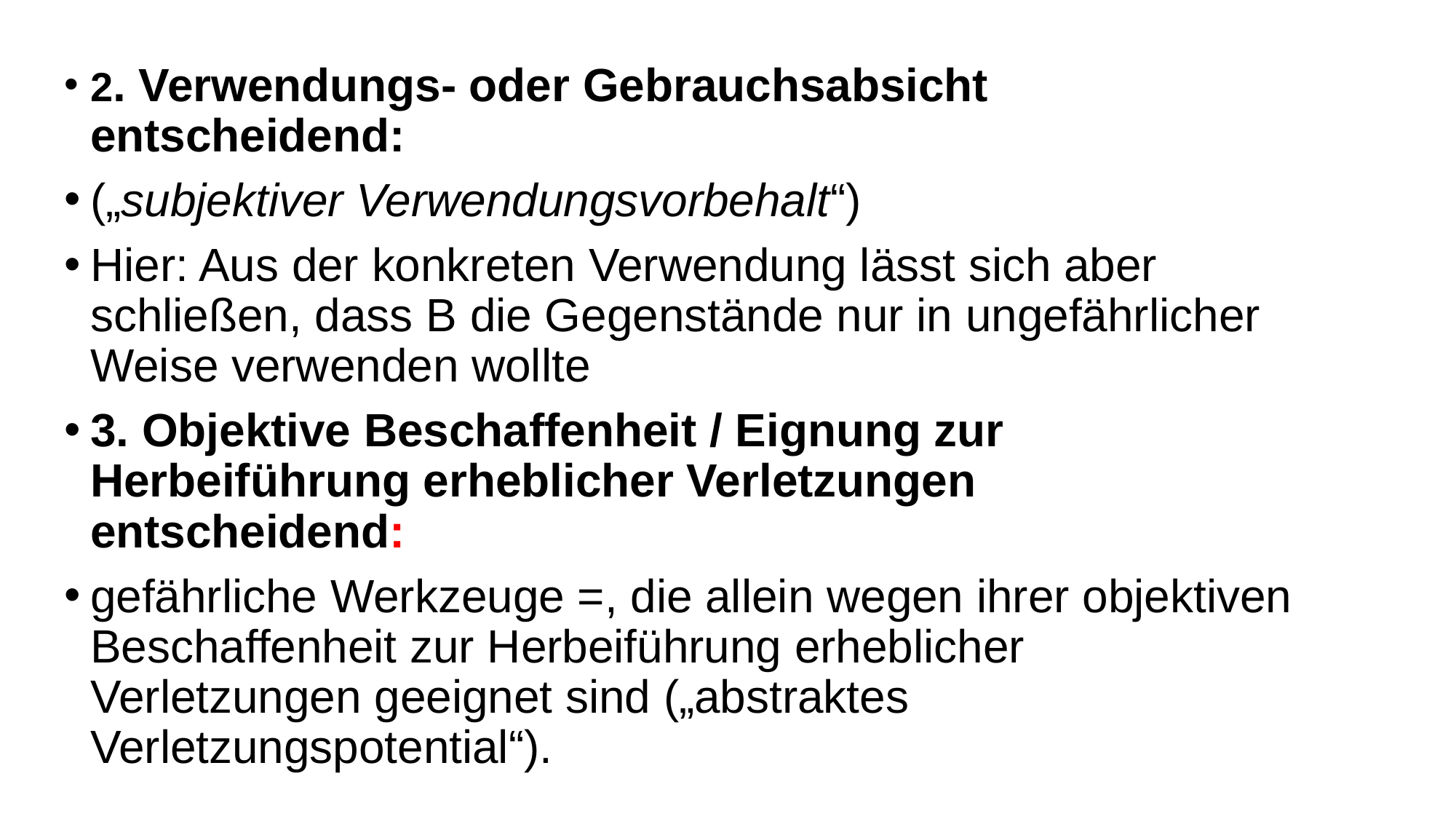

2. Verwendungs- oder Gebrauchsabsicht entscheidend:
(„subjektiver Verwendungsvorbehalt“)
Hier: Aus der konkreten Verwendung lässt sich aber schließen, dass B die Gegenstände nur in ungefährlicher Weise verwenden wollte
3. Objektive Beschaffenheit / Eignung zur Herbeiführung erheblicher Verletzungen entscheidend:
gefährliche Werkzeuge =, die allein wegen ihrer objektiven Beschaffenheit zur Herbeiführung erheblicher Verletzungen geeignet sind („abstraktes Verletzungspotential“).